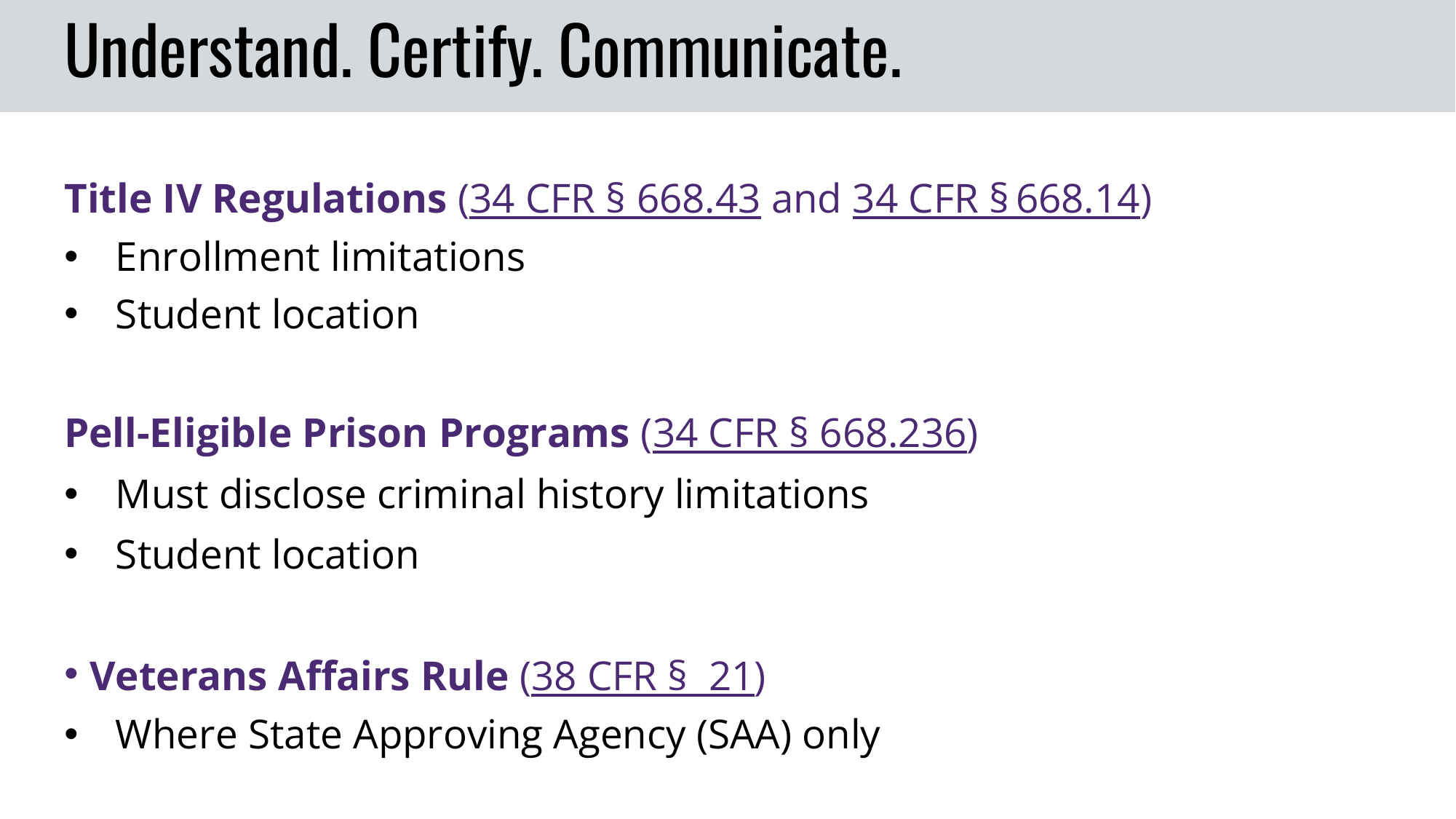

# Understand. Certify. Communicate.
Title IV Regulations (34 CFR § 668.43 and 34 CFR § 668.14)
Enrollment limitations
Student location

Pell-Eligible Prison Programs (34 CFR § 668.236)
Must disclose criminal history limitations
Student location

Veterans Affairs Rule (38 CFR §  21)
Where State Approving Agency (SAA) only